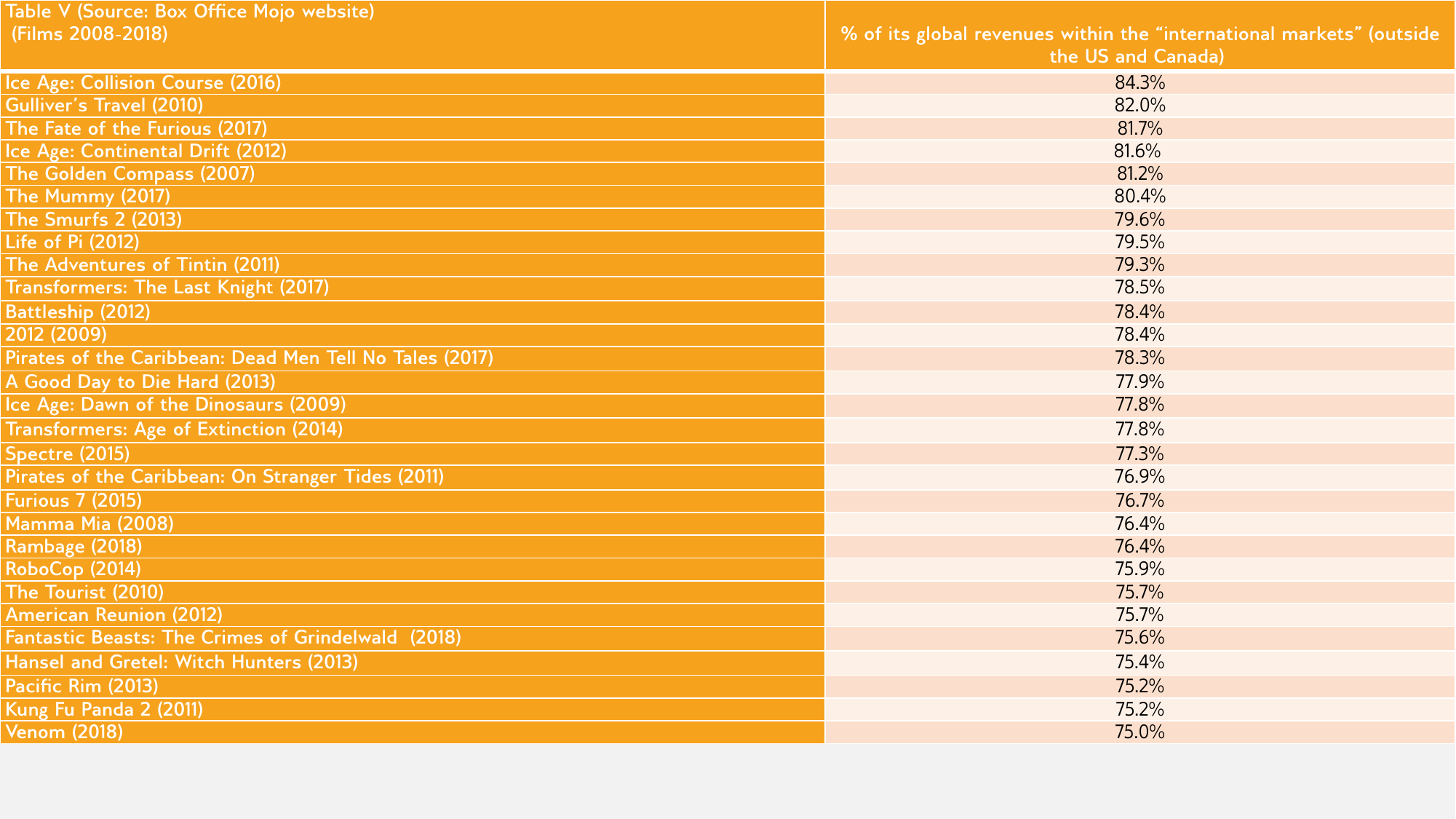

| Table V (Source: Box Office Mojo website) (Films 2008-2018) | % of its global revenues within the “international markets” (outside the US and Canada) |
| --- | --- |
| Ice Age: Collision Course (2016) | 84.3% |
| Gulliver’s Travel (2010) | 82.0% |
| The Fate of the Furious (2017) | 81.7% |
| Ice Age: Continental Drift (2012) | 81.6% |
| The Golden Compass (2007) | 81.2% |
| The Mummy (2017) | 80.4% |
| The Smurfs 2 (2013) | 79.6% |
| Life of Pi (2012) | 79.5% |
| The Adventures of Tintin (2011) | 79.3% |
| Transformers: The Last Knight (2017) | 78.5% |
| Battleship (2012) | 78.4% |
| 2012 (2009) | 78.4% |
| Pirates of the Caribbean: Dead Men Tell No Tales (2017) | 78.3% |
| A Good Day to Die Hard (2013) | 77.9% |
| Ice Age: Dawn of the Dinosaurs (2009) | 77.8% |
| Transformers: Age of Extinction (2014) | 77.8% |
| Spectre (2015) | 77.3% |
| Pirates of the Caribbean: On Stranger Tides (2011) | 76.9% |
| Furious 7 (2015) | 76.7% |
| Mamma Mia (2008) | 76.4% |
| Rambage (2018) | 76.4% |
| RoboCop (2014) | 75.9% |
| The Tourist (2010) | 75.7% |
| American Reunion (2012) | 75.7% |
| Fantastic Beasts: The Crimes of Grindelwald (2018) | 75.6% |
| Hansel and Gretel: Witch Hunters (2013) | 75.4% |
| Pacific Rim (2013) | 75.2% |
| Kung Fu Panda 2 (2011) | 75.2% |
| Venom (2018) | 75.0% |
# UE ET MARCHÉ AUDIOVISUEL MONDIAL: For a few dollars more